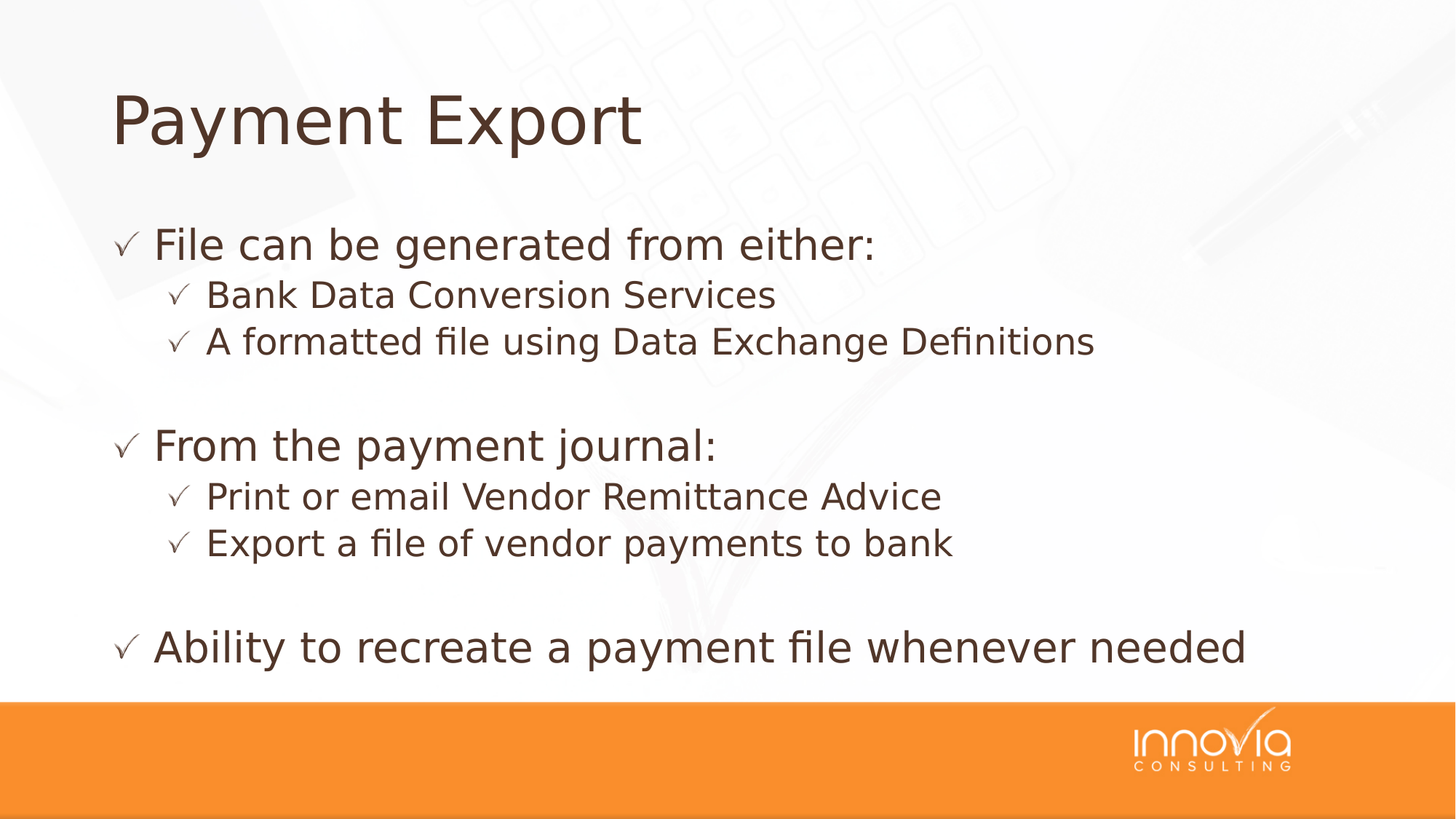

# Payment Export
 File can be generated from either:
Bank Data Conversion Services
A formatted file using Data Exchange Definitions

 From the payment journal:
Print or email Vendor Remittance Advice
Export a file of vendor payments to bank

 Ability to recreate a payment file whenever needed